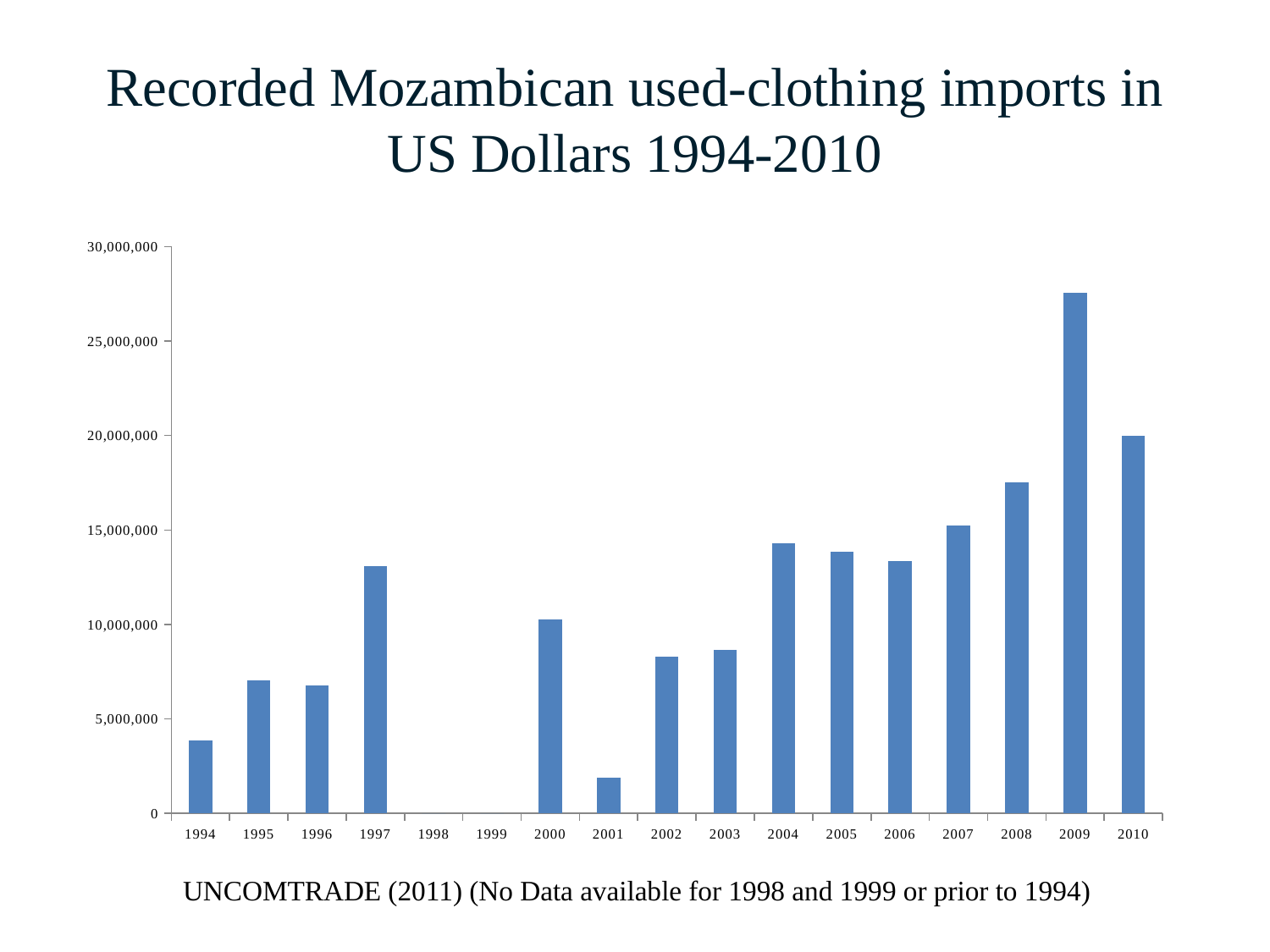

# Recorded Mozambican used-clothing imports in US Dollars 1994-2010

### Chart

| Category |  |
|---|---|
| 1994.0 | 3879000.0 |
| 1995.0 | 7021000.0 |
| 1996.0 | 6785000.0 |
| 1997.0 | 13104334.0 |
| 1998.0 | 0.0 |
| 1999.0 | 0.0 |
| 2000.0 | 10281252.0 |
| 2001.0 | 1888463.0 |
| 2002.0 | 8274574.0 |
| 2003.0 | 8642426.0 |
| 2004.0 | 14283857.0 |
| 2005.0 | 13842448.0 |
| 2006.0 | 13372208.0 |
| 2007.0 | 15235294.0 |
| 2008.0 | 17541540.0 |
| 2009.0 | 27534506.0 |
| 2010.0 | 19983427.0 |
UNCOMTRADE (2011) (No Data available for 1998 and 1999 or prior to 1994)